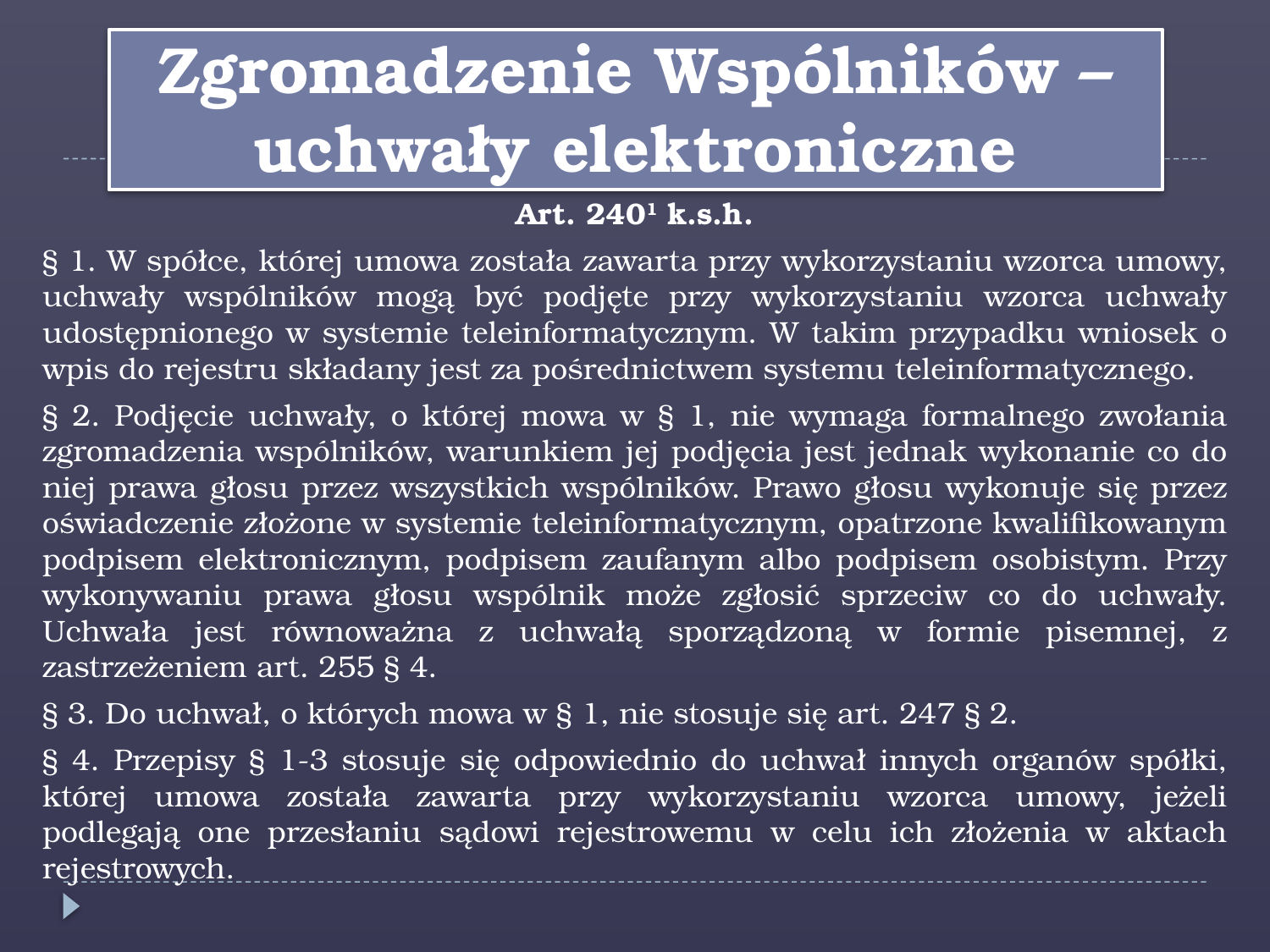

Zgromadzenie Wspólników – uchwały elektroniczne
Art. 2401 k.s.h.
§ 1. W spółce, której umowa została zawarta przy wykorzystaniu wzorca umowy, uchwały wspólników mogą być podjęte przy wykorzystaniu wzorca uchwały udostępnionego w systemie teleinformatycznym. W takim przypadku wniosek o wpis do rejestru składany jest za pośrednictwem systemu teleinformatycznego.
§ 2. Podjęcie uchwały, o której mowa w § 1, nie wymaga formalnego zwołania zgromadzenia wspólników, warunkiem jej podjęcia jest jednak wykonanie co do niej prawa głosu przez wszystkich wspólników. Prawo głosu wykonuje się przez oświadczenie złożone w systemie teleinformatycznym, opatrzone kwalifikowanym podpisem elektronicznym, podpisem zaufanym albo podpisem osobistym. Przy wykonywaniu prawa głosu wspólnik może zgłosić sprzeciw co do uchwały. Uchwała jest równoważna z uchwałą sporządzoną w formie pisemnej, z zastrzeżeniem art. 255 § 4.
§ 3. Do uchwał, o których mowa w § 1, nie stosuje się art. 247 § 2.
§ 4. Przepisy § 1-3 stosuje się odpowiednio do uchwał innych organów spółki, której umowa została zawarta przy wykorzystaniu wzorca umowy, jeżeli podlegają one przesłaniu sądowi rejestrowemu w celu ich złożenia w aktach rejestrowych.